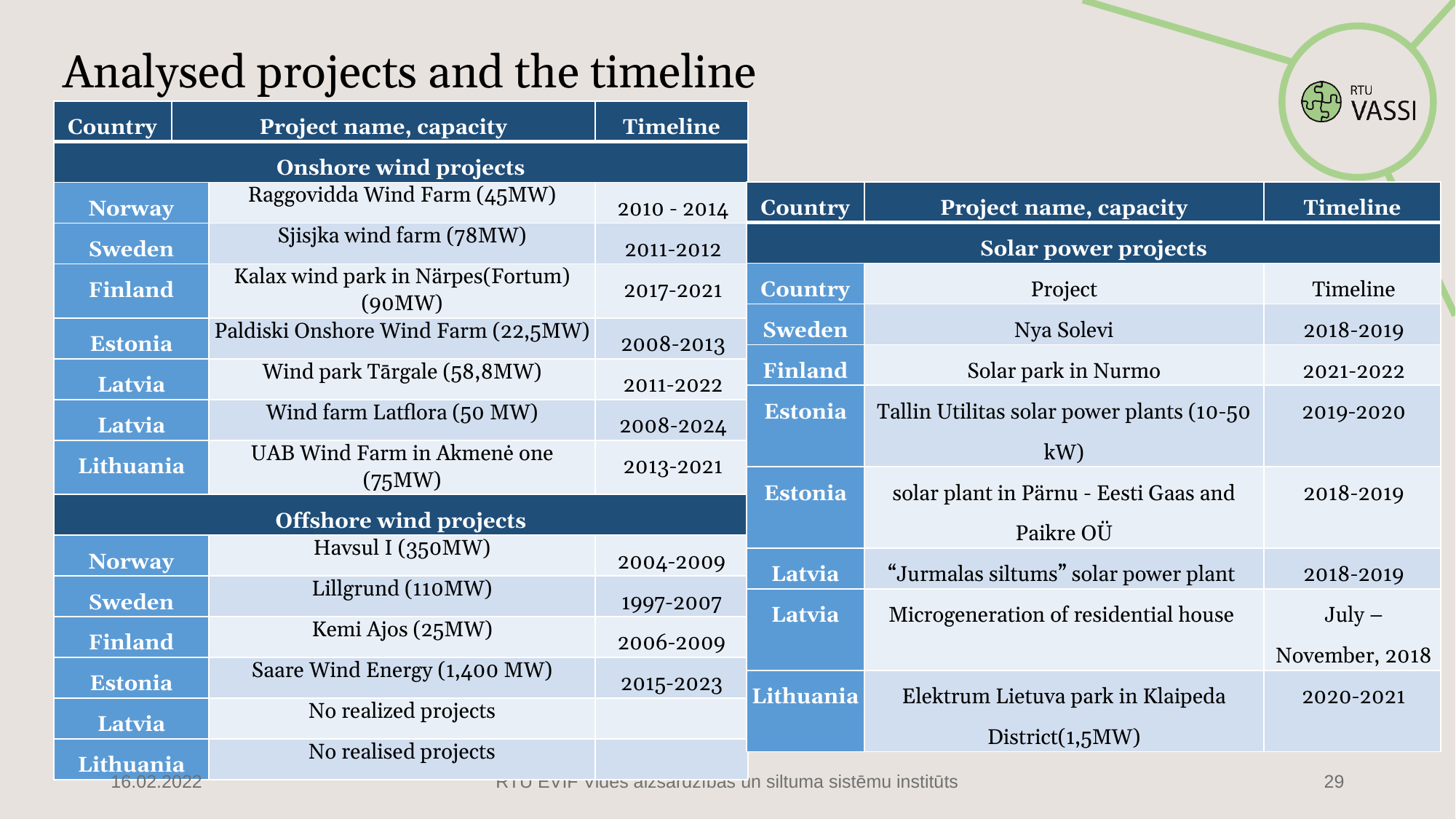

# Analysed projects and the timeline
| Country | Project name, capacity |  | Timeline |
| --- | --- | --- | --- |
| Onshore wind projects |  |  |  |
| Norway | Raggovidda Wind Farm (45MW) | Raggovidda Wind Farm (45MW) | 2010 - 2014 |
| Sweden | Sjisjka wind farm (78MW) | Sjisjka wind farm (78MW) | 2011-2012 |
| Finland | Kalax wind park in Närpes(Fortum) (90MW) | Kalax wind park in Närpes(Fortum) (90MW) | 2017-2021 |
| Estonia | Paldiski Onshore Wind Farm (22,5MW) | Paldiski Onshore Wind Farm (22,5MW) | 2008-2013 |
| Latvia | Wind park Tārgale (58,8MW) | Wind park Tārgale (58,8MW) | 2011-2022 |
| Latvia | Wind farm Latflora (50 MW) | Wind farm Latflora (50 MW) | 2008-2024 |
| Lithuania | UAB Wind Farm in Akmenė one (75MW) | UAB Wind Farm in Akmenė one (75MW) | 2013-2021 |
| Offshore wind projects |  |  |  |
| Norway | Havsul I (350MW) | Havsul I (350MW) | 2004-2009 |
| Sweden | Lillgrund (110MW) | Lillgrund (110MW) | 1997-2007 |
| Finland | Kemi Ajos (25MW) | Kemi Ajos (25MW) | 2006-2009 |
| Estonia | Saare Wind Energy (1,400 MW) | Saare Wind Energy (1,400 MW) | 2015-2023 |
| Latvia | No realized projects | No realized projects |  |
| Lithuania | No realised projects | No realised projects |  |
| Country | Project name, capacity | Timeline |
| --- | --- | --- |
| Solar power projects |  |  |
| Country | Project | Timeline |
| Sweden | Nya Solevi | 2018-2019 |
| Finland | Solar park in Nurmo | 2021-2022 |
| Estonia | Tallin Utilitas solar power plants (10-50 kW) | 2019-2020 |
| Estonia | solar plant in Pärnu - Eesti Gaas and Paikre OÜ | 2018-2019 |
| Latvia | “Jurmalas siltums” solar power plant | 2018-2019 |
| Latvia | Microgeneration of residential house | July – November, 2018 |
| Lithuania | Elektrum Lietuva park in Klaipeda District(1,5MW) | 2020-2021 |
16.02.2022
RTU EVIF Vides aizsardzības un siltuma sistēmu institūts
29